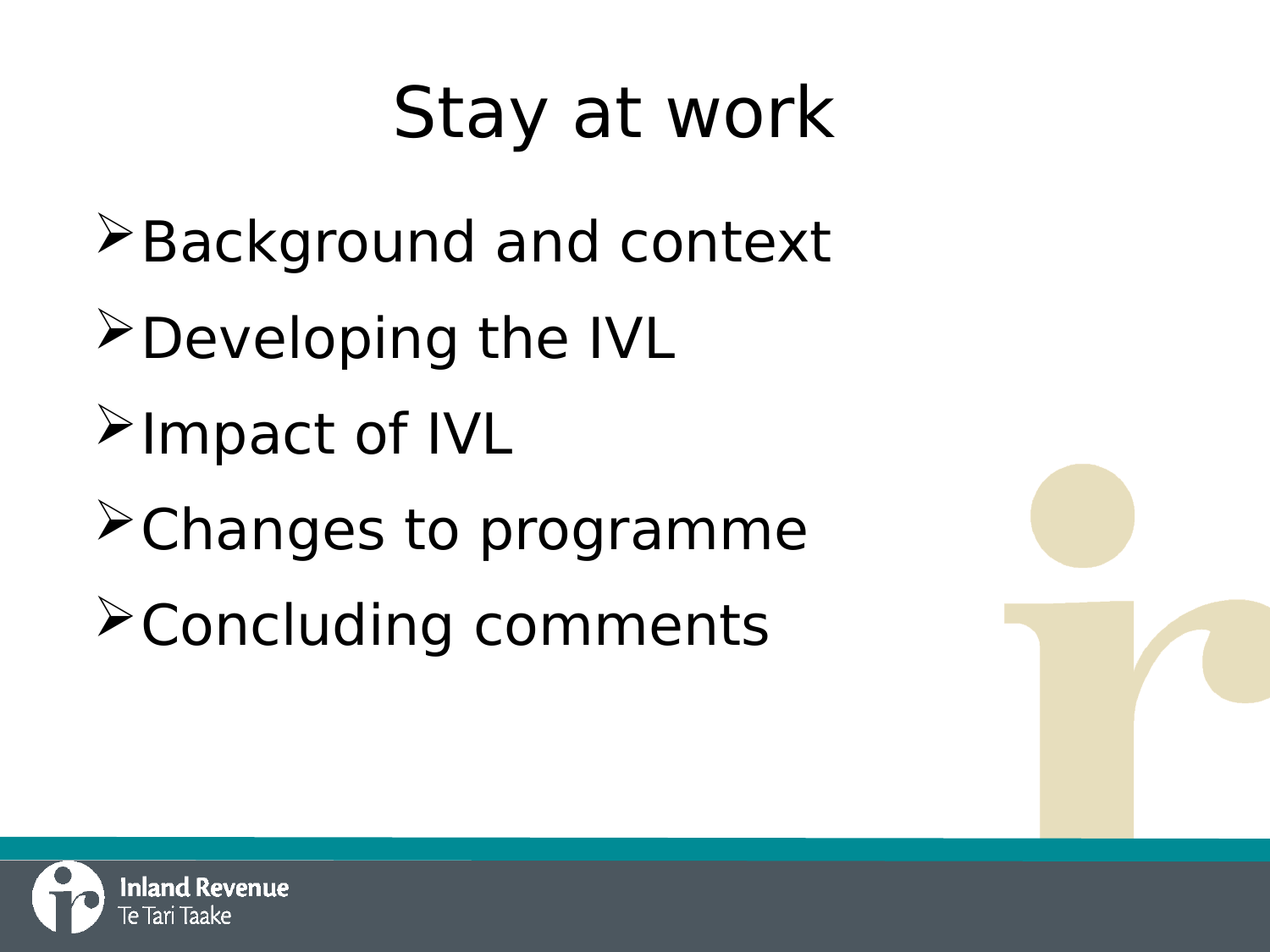

# Stay at work
Background and context
Developing the IVL
Impact of IVL
Changes to programme
Concluding comments